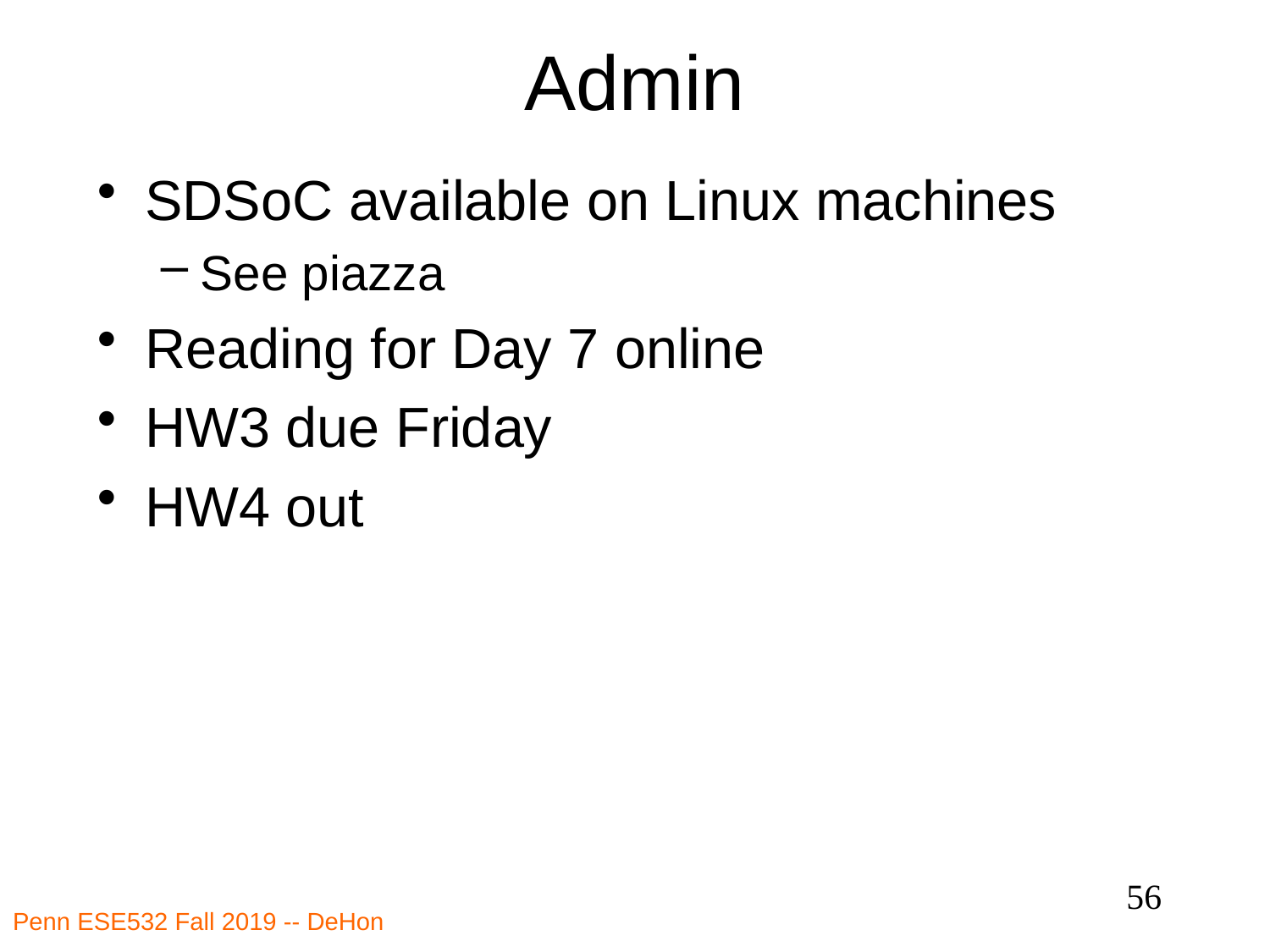

# Admin
SDSoC available on Linux machines
See piazza
Reading for Day 7 online
HW3 due Friday
HW4 out
56
Penn ESE532 Fall 2019 -- DeHon